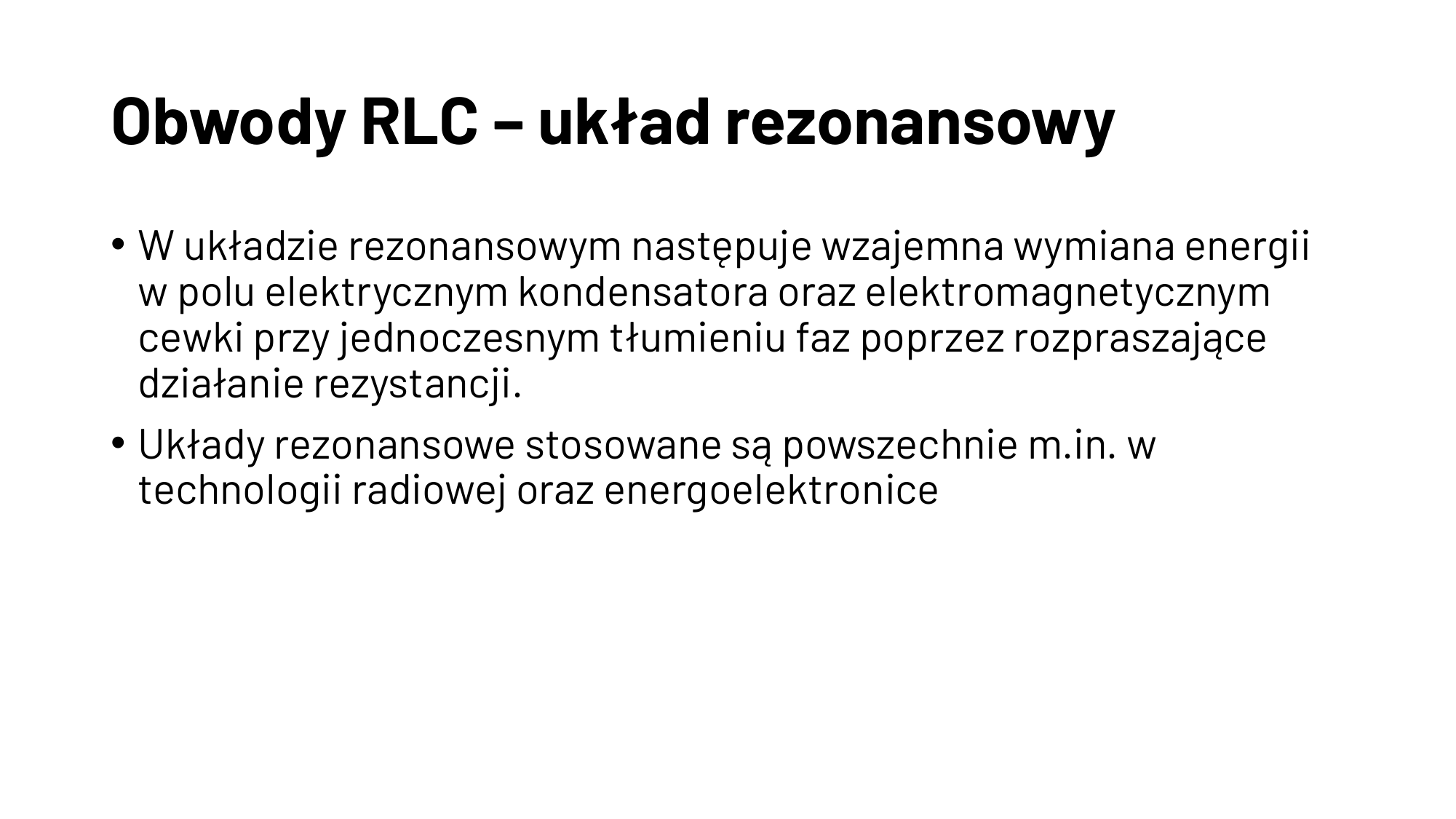

# Obwody RLC – układ rezonansowy
W układzie rezonansowym następuje wzajemna wymiana energii w polu elektrycznym kondensatora oraz elektromagnetycznym cewki przy jednoczesnym tłumieniu faz poprzez rozpraszające działanie rezystancji.
Układy rezonansowe stosowane są powszechnie m.in. w technologii radiowej oraz energoelektronice